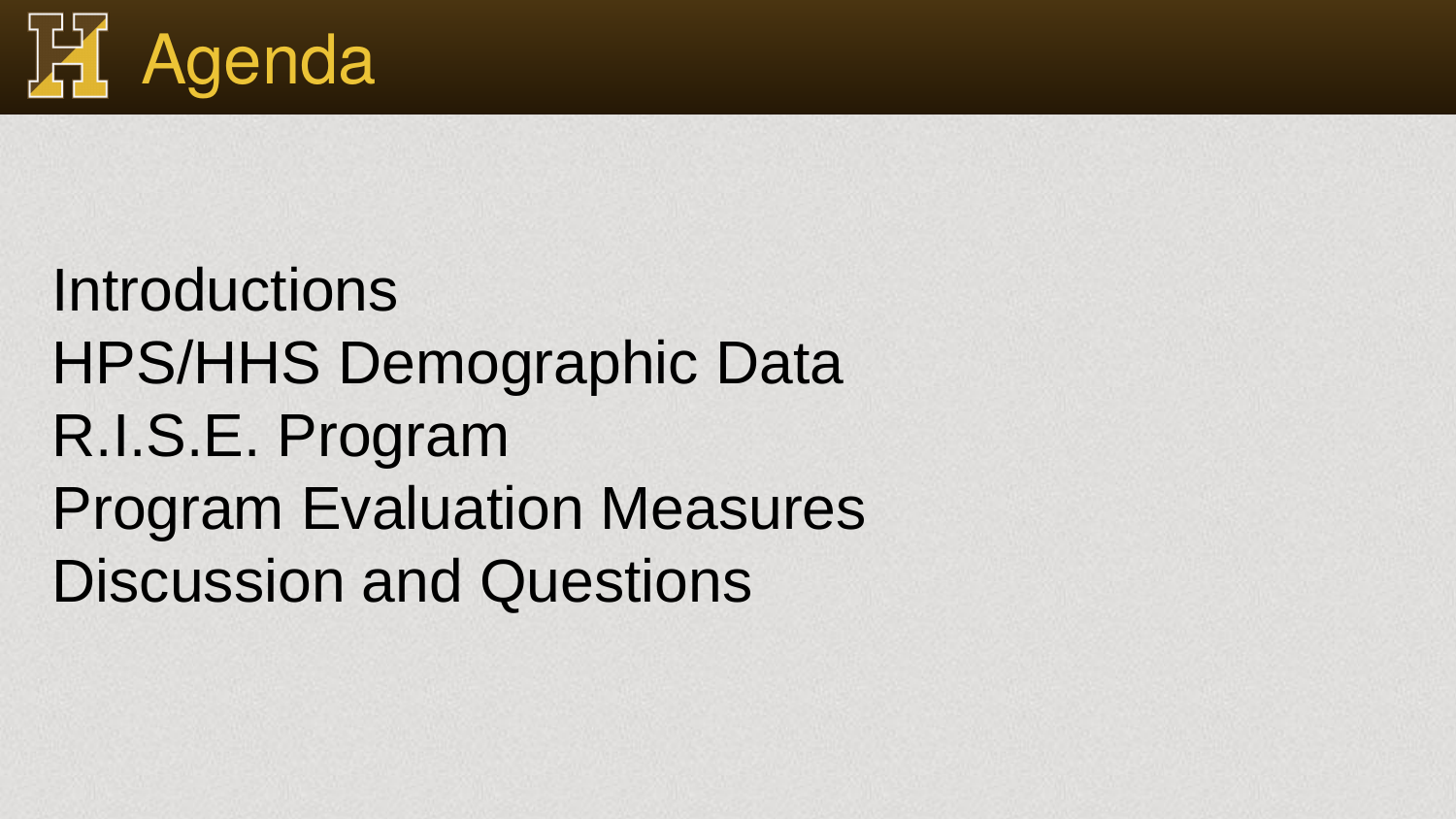

# Agenda
Introductions
HPS/HHS Demographic Data
R.I.S.E. Program
Program Evaluation Measures
Discussion and Questions